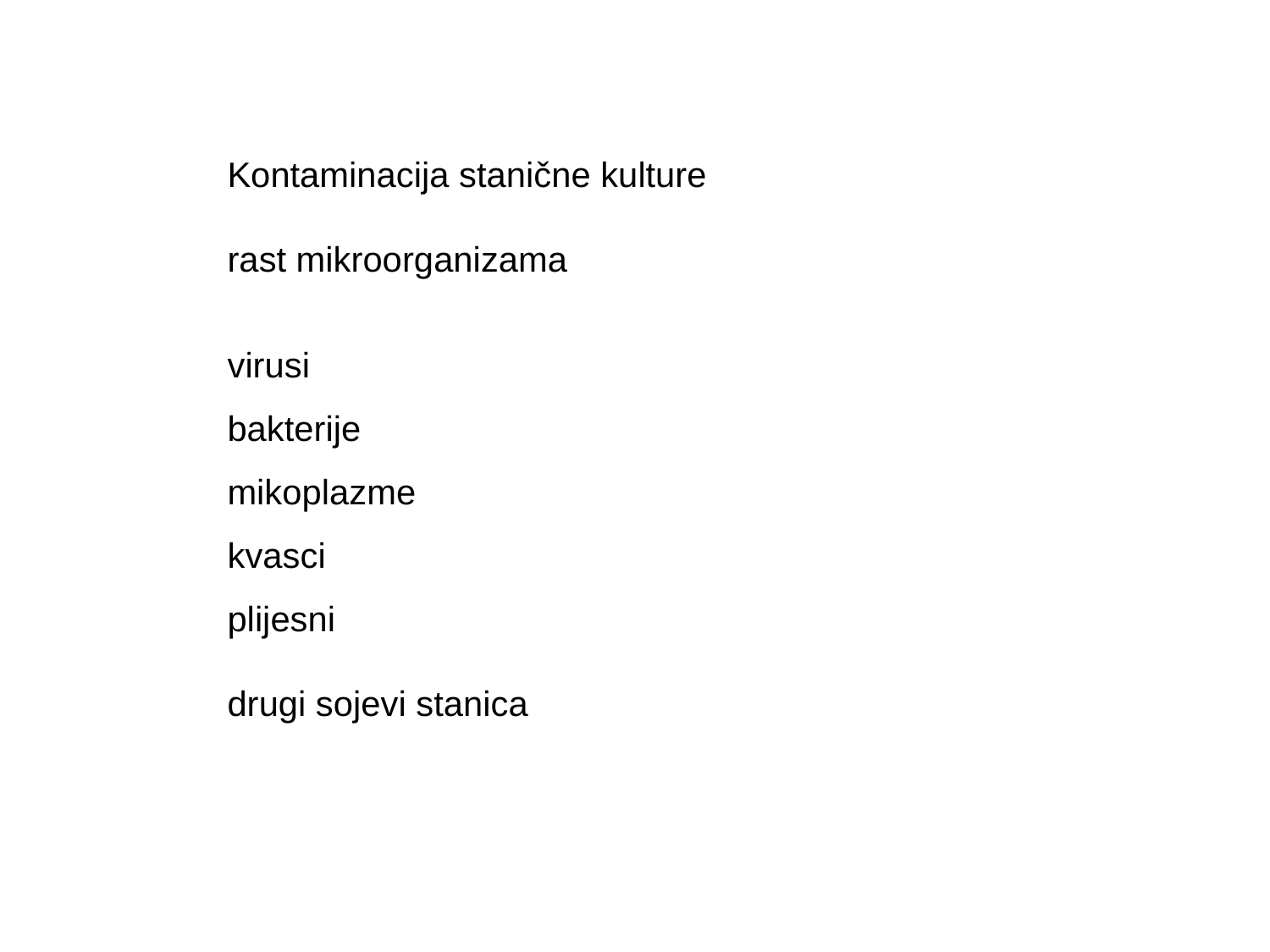

Kontaminacija stanične kulture

rast mikroorganizama

virusi
bakterije
mikoplazme
kvasci
plijesni

drugi sojevi stanica